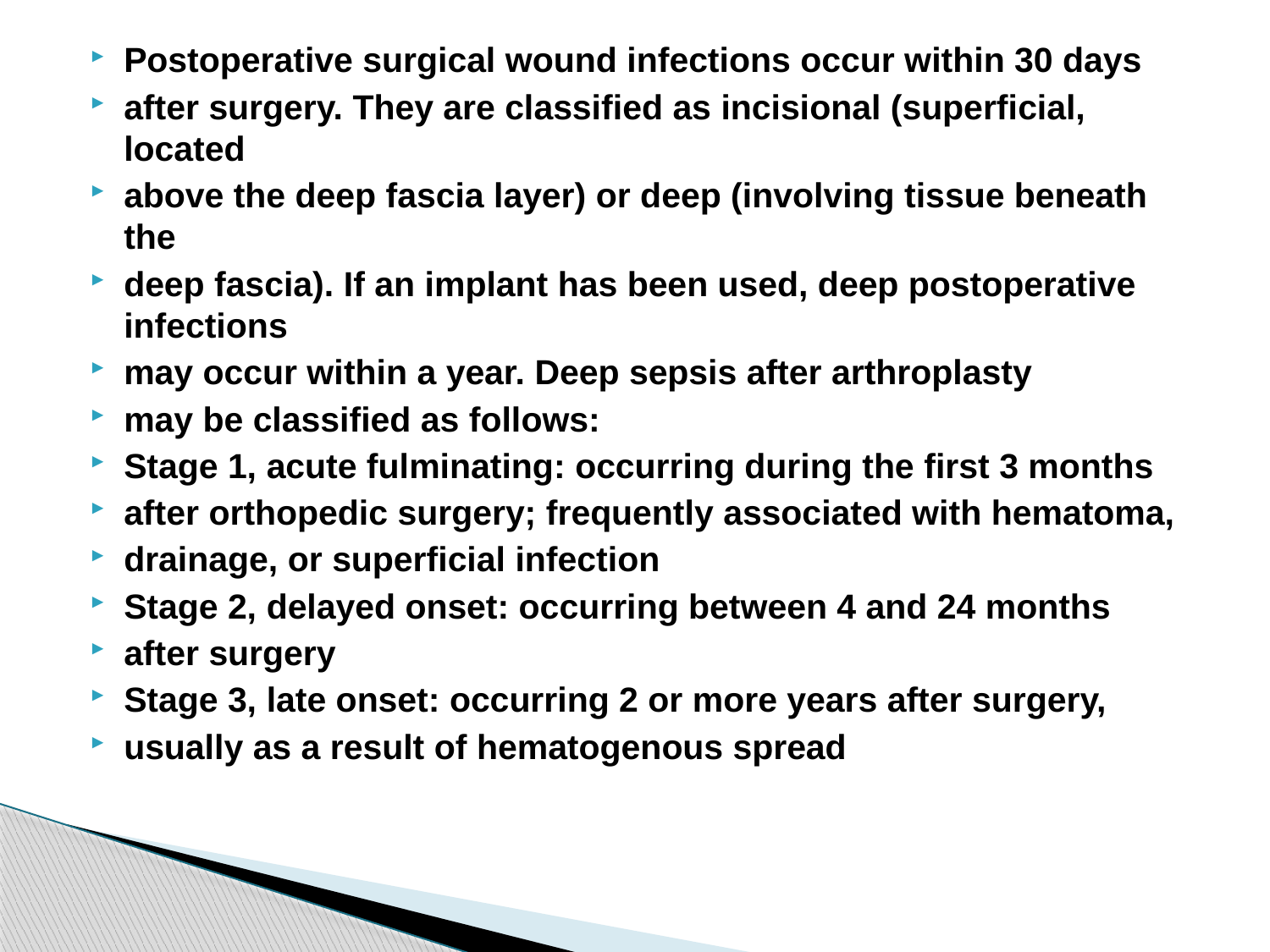

Postoperative surgical wound infections occur within 30 days
after surgery. They are classified as incisional (superficial, located
above the deep fascia layer) or deep (involving tissue beneath the
deep fascia). If an implant has been used, deep postoperative infections
may occur within a year. Deep sepsis after arthroplasty
may be classified as follows:
Stage 1, acute fulminating: occurring during the first 3 months
after orthopedic surgery; frequently associated with hematoma,
drainage, or superficial infection
Stage 2, delayed onset: occurring between 4 and 24 months
after surgery
Stage 3, late onset: occurring 2 or more years after surgery,
usually as a result of hematogenous spread